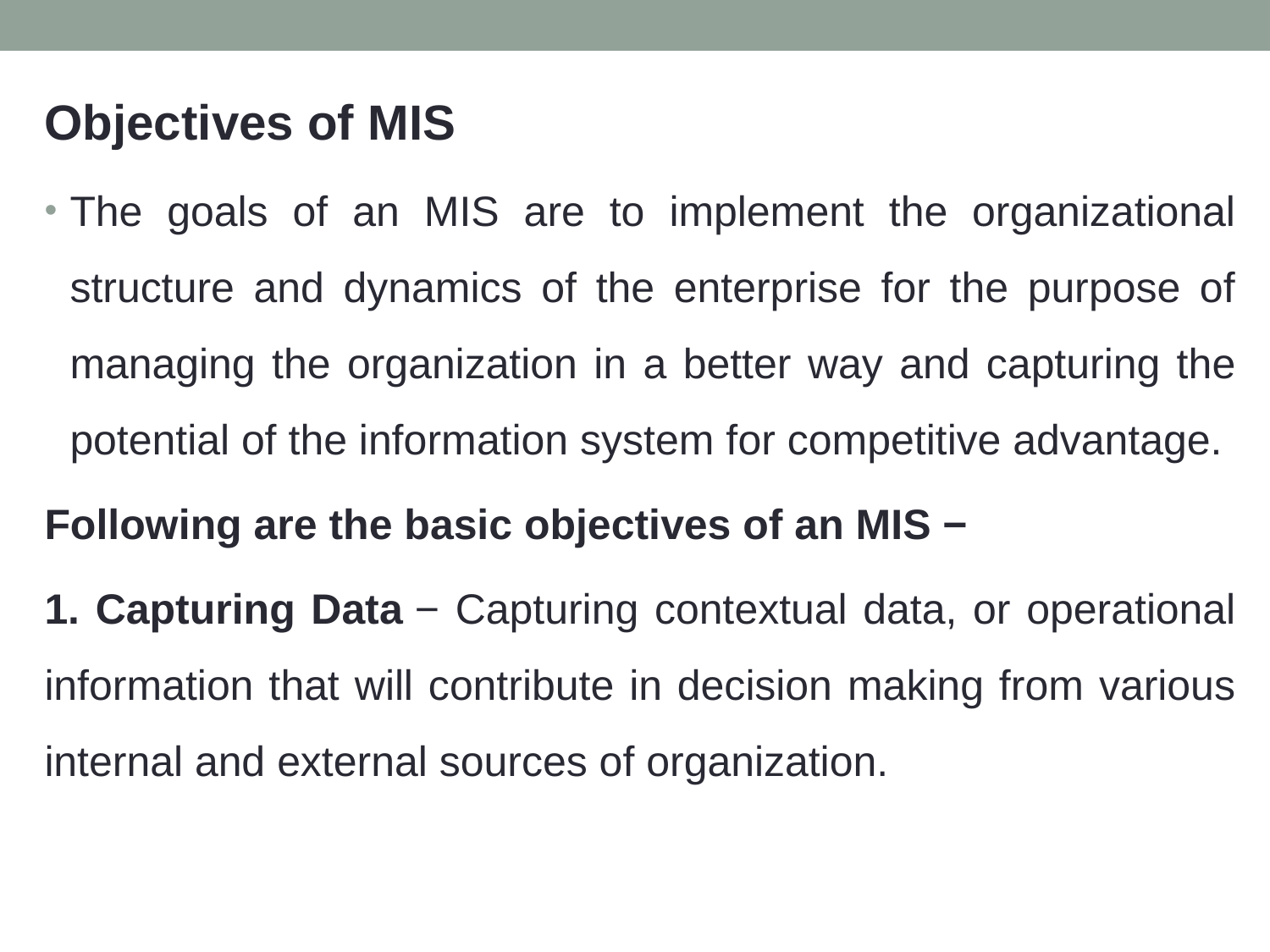

Objectives of MIS
The goals of an MIS are to implement the organizational structure and dynamics of the enterprise for the purpose of managing the organization in a better way and capturing the potential of the information system for competitive advantage.
Following are the basic objectives of an MIS −
1. Capturing Data − Capturing contextual data, or operational information that will contribute in decision making from various internal and external sources of organization.